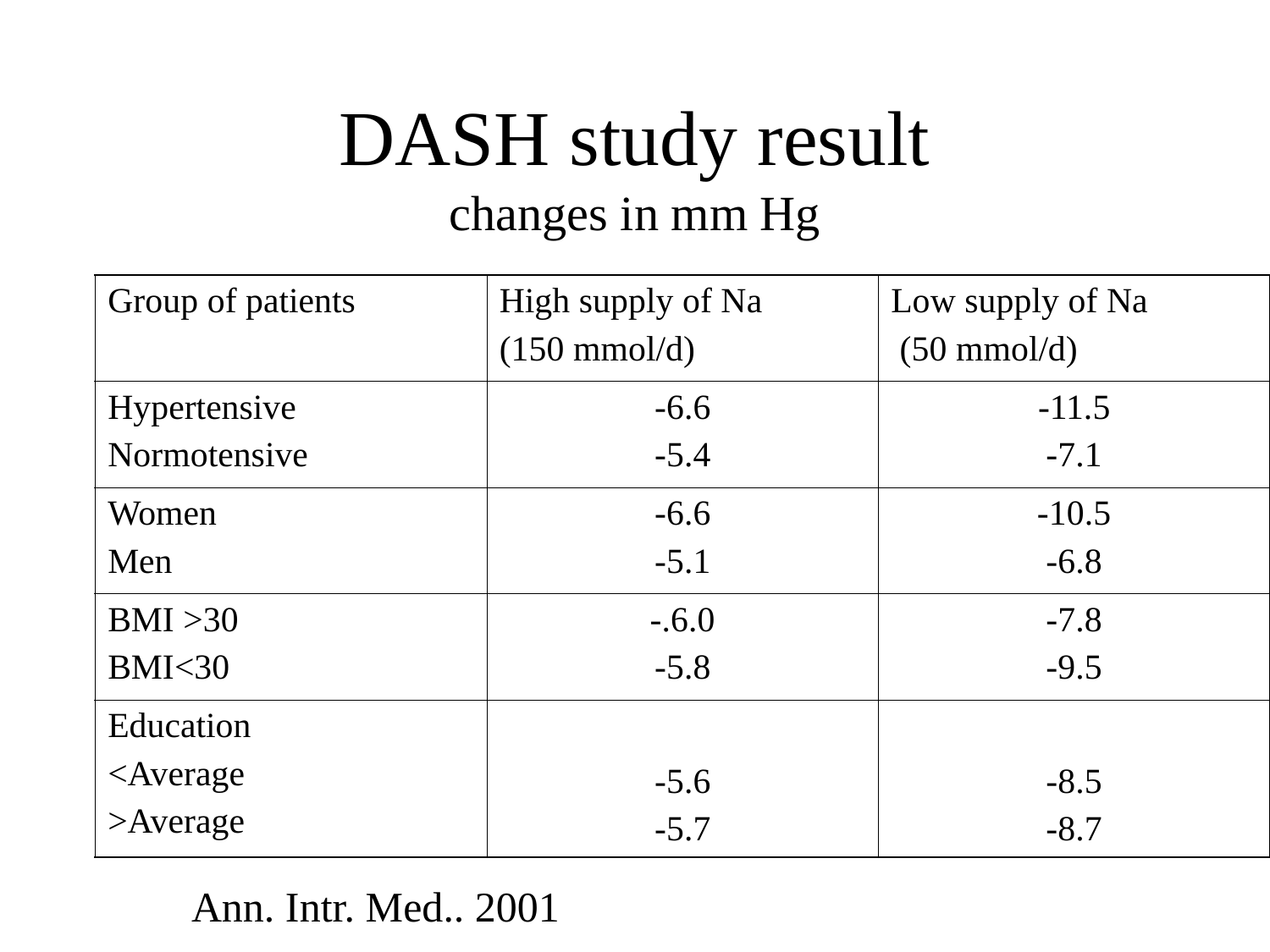

DASH study result
changes in mm Hg
| Group of patients | High supply of Na (150 mmol/d) | Low supply of Na (50 mmol/d) |
| --- | --- | --- |
| Hypertensive Normotensive | -6.6 -5.4 | -11.5 -7.1 |
| Women Men | -6.6 -5.1 | -10.5 -6.8 |
| BMI >30 BMI<30 | -.6.0 -5.8 | -7.8 -9.5 |
| Education <Average >Average | -5.6 -5.7 | -8.5 -8.7 |
Ann. Intr. Med.. 2001